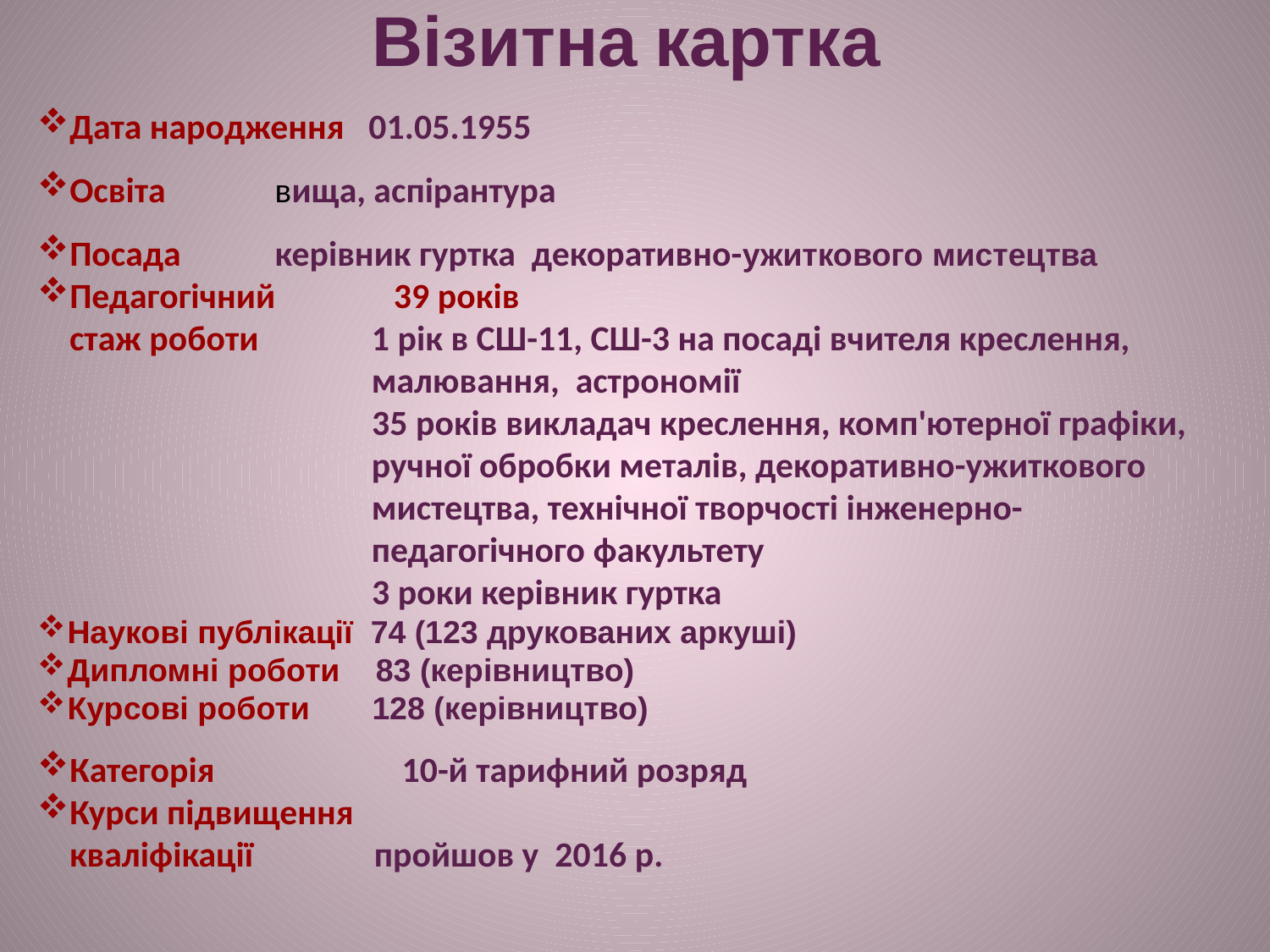

# Візитна картка
Дата народження   01.05.1955
Освіта	          вища, аспірантура
Посада	          керівник гуртка  декоративно-ужиткового мистецтва
Педагогічний 	         39 років
    стаж роботи              1 рік в СШ-11, СШ-3 на посаді вчителя креслення, 			          малювання,  астрономії
		          35 років викладач креслення, комп'ютерної графіки, 		          ручної обробки металів, декоративно-ужиткового 			          мистецтва, технічної творчості інженерно-				          педагогічного факультету
		          3 роки керівник гуртка
Наукові публікації  74 (123 друкованих аркуші)
Дипломні роботи    83 (керівництво)
Курсові роботи       128 (керівництво)
Категорія	          10-й тарифний розряд
Курси підвищення
    кваліфікації               пройшов у  2016 р.